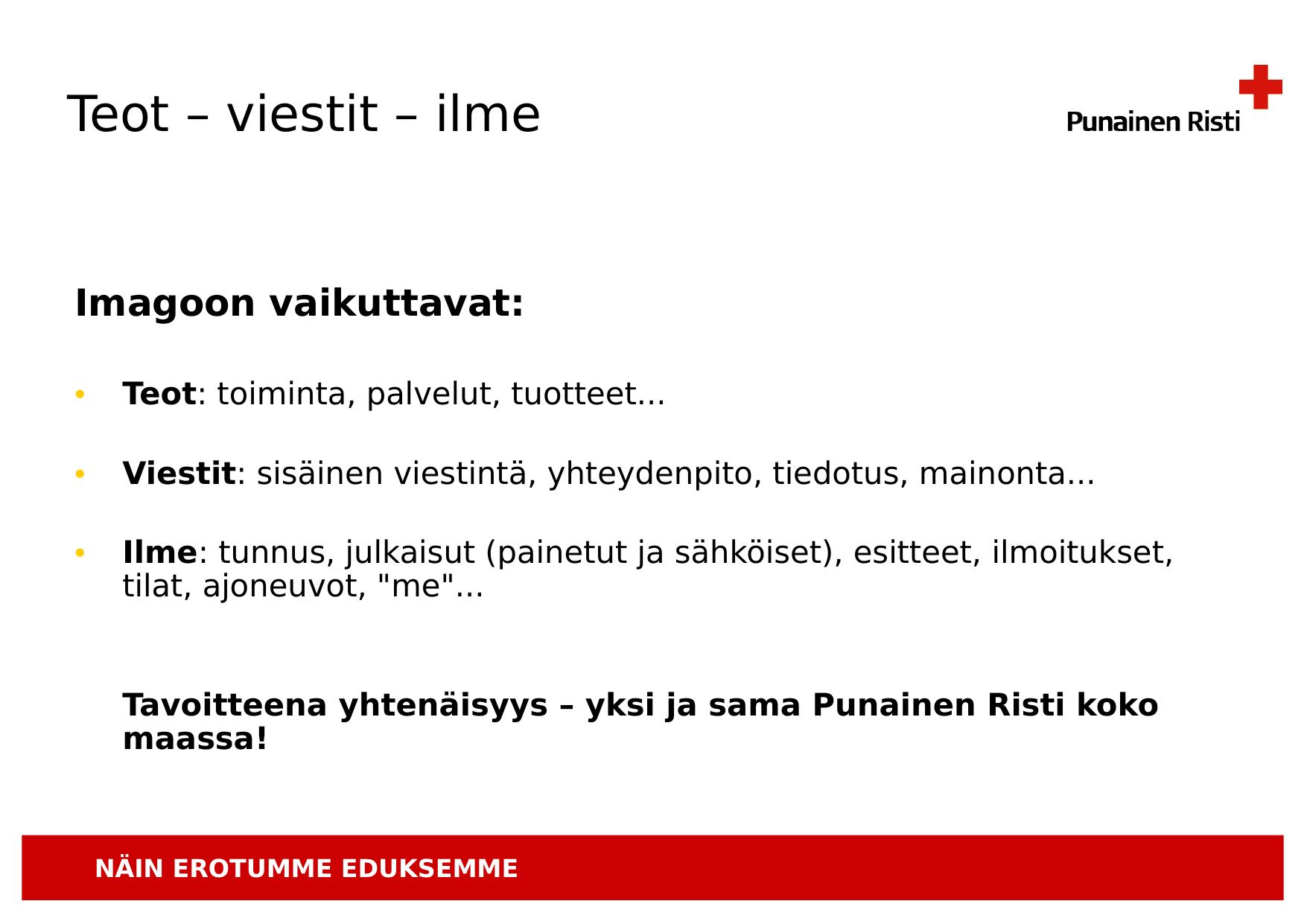

# Teot – viestit – ilme

Imagoon vaikuttavat:

Teot: toiminta, palvelut, tuotteet...

Viestit: sisäinen viestintä, yhteydenpito, tiedotus, mainonta...

Ilme: tunnus, julkaisut (painetut ja sähköiset), esitteet, ilmoitukset, tilat, ajoneuvot, "me"...

	Tavoitteena yhtenäisyys – yksi ja sama Punainen Risti koko maassa!